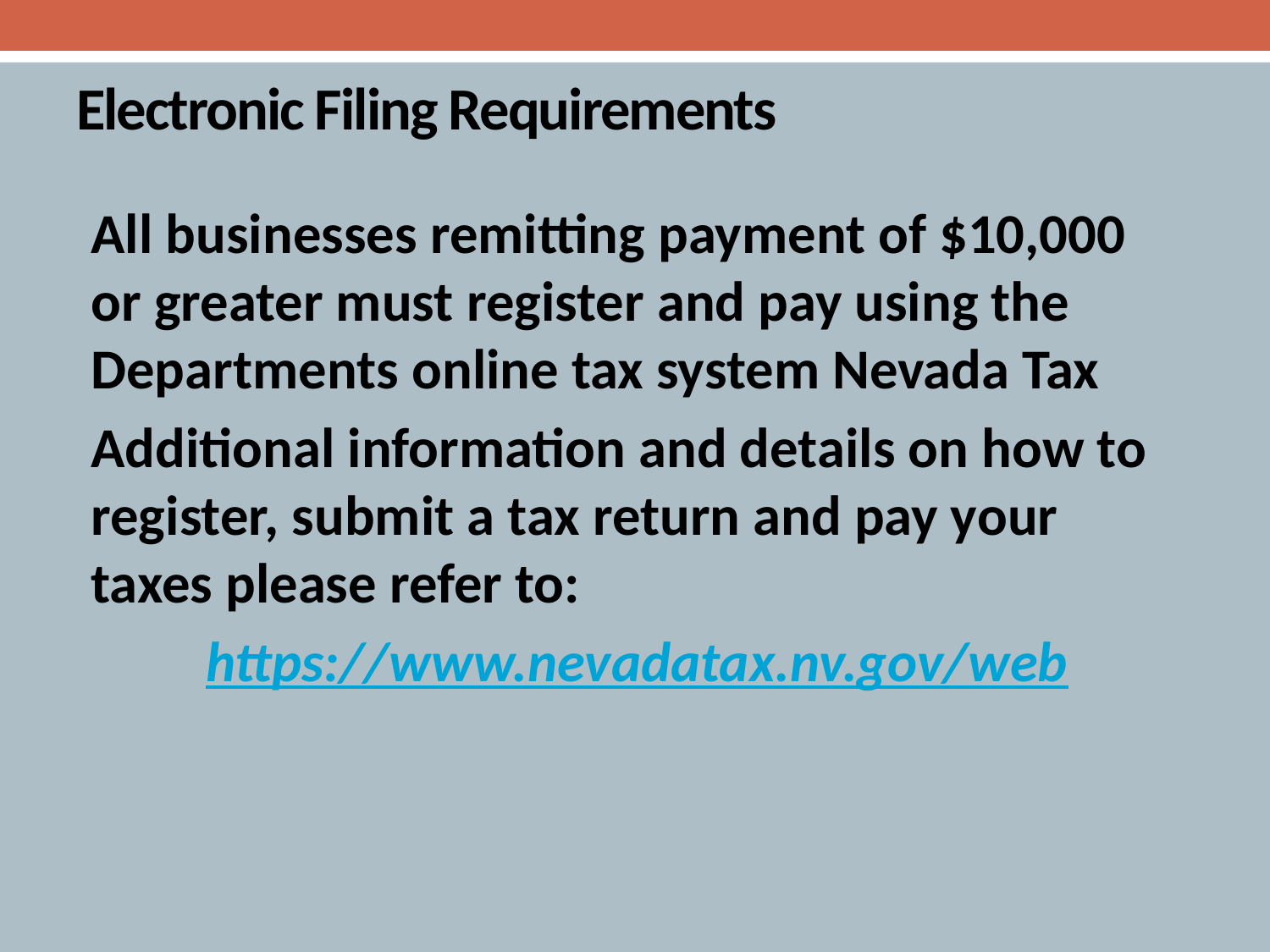

# Electronic Filing Requirements
	All businesses remitting payment of $10,000 or greater must register and pay using the Departments online tax system Nevada Tax
	Additional information and details on how to register, submit a tax return and pay your taxes please refer to:
  https://www.nevadatax.nv.gov/web